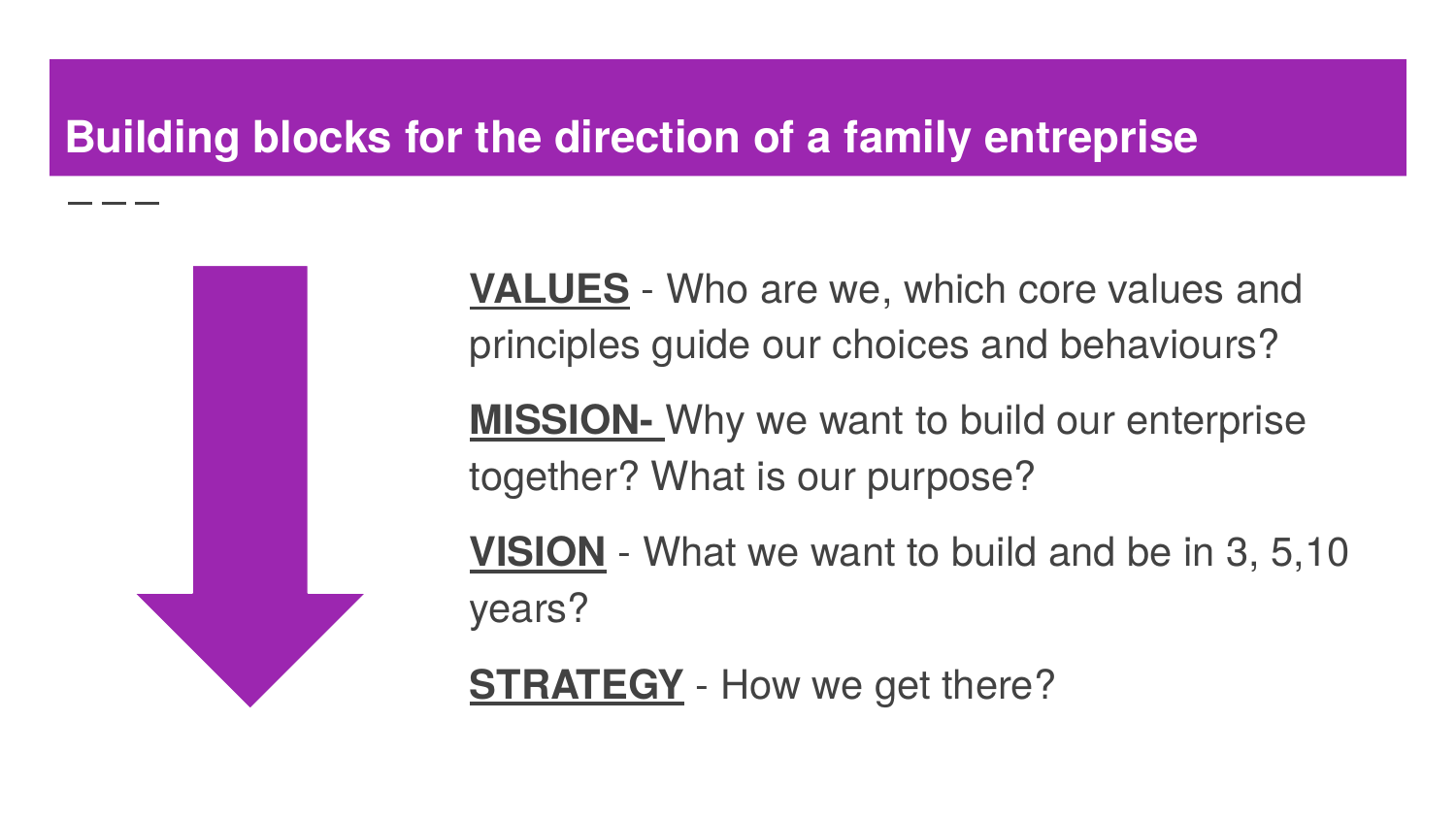

# Building blocks for the direction of a family entreprise
VALUES - Who are we, which core values and principles guide our choices and behaviours?
MISSION- Why we want to build our enterprise together? What is our purpose?
VISION - What we want to build and be in 3, 5,10 years?
STRATEGY - How we get there?